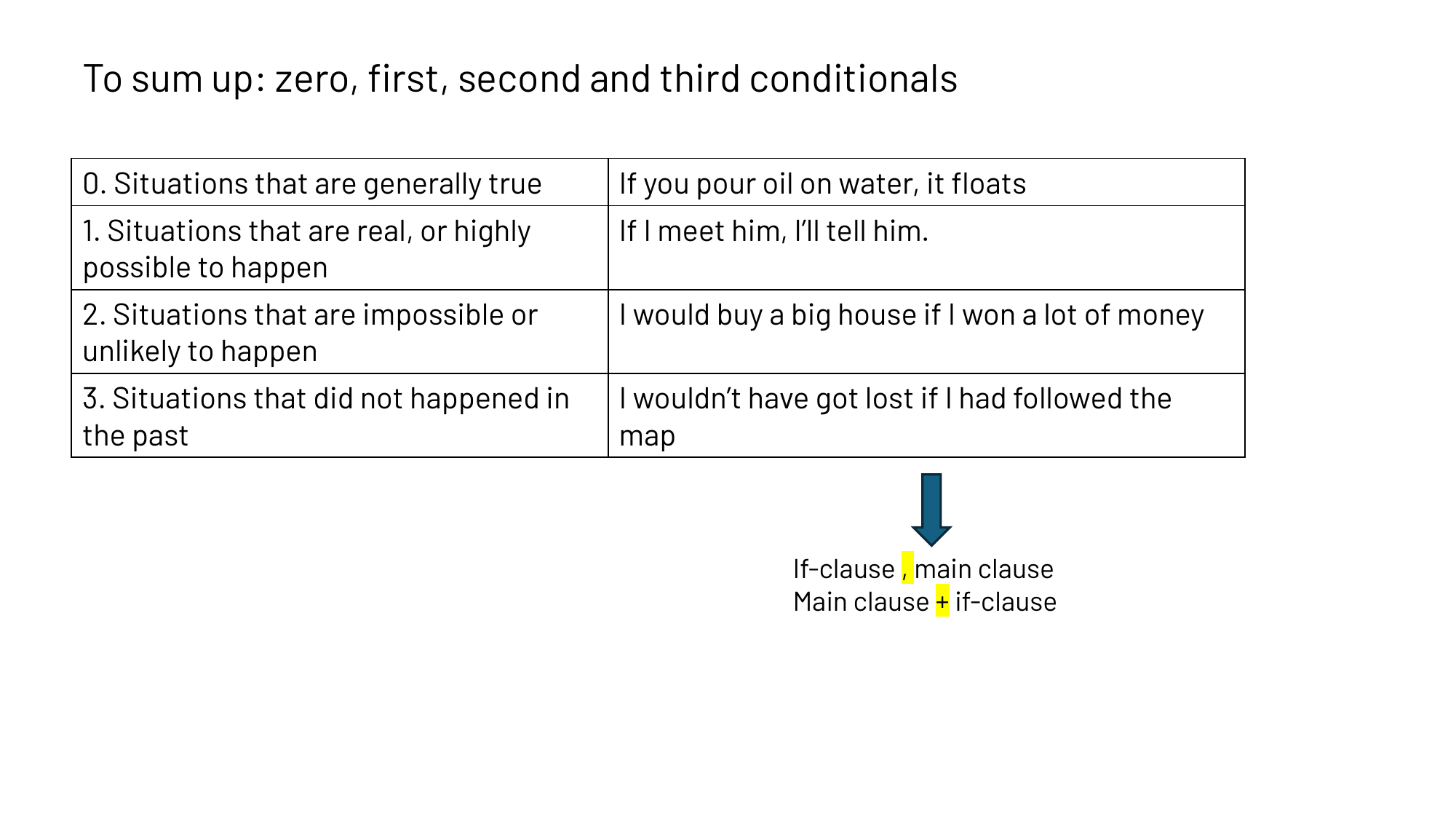

# To sum up: zero, first, second and third conditionals
| 0. Situations that are generally true | If you pour oil on water, it floats |
| --- | --- |
| 1. Situations that are real, or highly possible to happen | If I meet him, I’ll tell him. |
| 2. Situations that are impossible or unlikely to happen | I would buy a big house if I won a lot of money |
| 3. Situations that did not happened in the past | I wouldn’t have got lost if I had followed the map |

If-clause , main clause
Main clause + if-clause